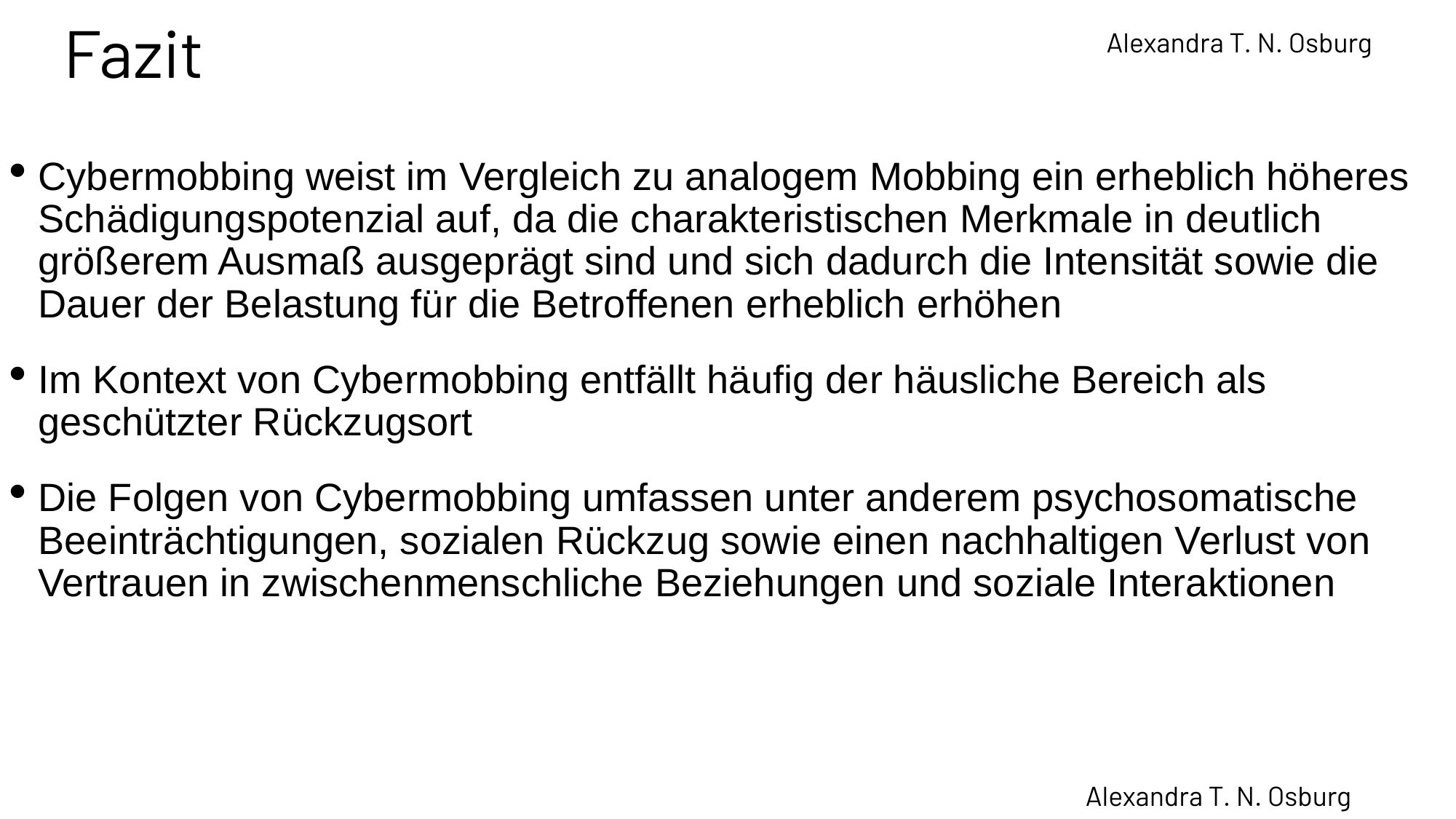

# Fazit
Alexandra T. N. Osburg
Cybermobbing weist im Vergleich zu analogem Mobbing ein erheblich höheres Schädigungspotenzial auf, da die charakteristischen Merkmale in deutlich größerem Ausmaß ausgeprägt sind und sich dadurch die Intensität sowie die Dauer der Belastung für die Betroffenen erheblich erhöhen
Im Kontext von Cybermobbing entfällt häufig der häusliche Bereich als geschützter Rückzugsort
Die Folgen von Cybermobbing umfassen unter anderem psychosomatische Beeinträchtigungen, sozialen Rückzug sowie einen nachhaltigen Verlust von Vertrauen in zwischenmenschliche Beziehungen und soziale Interaktionen
Alexandra T. N. Osburg